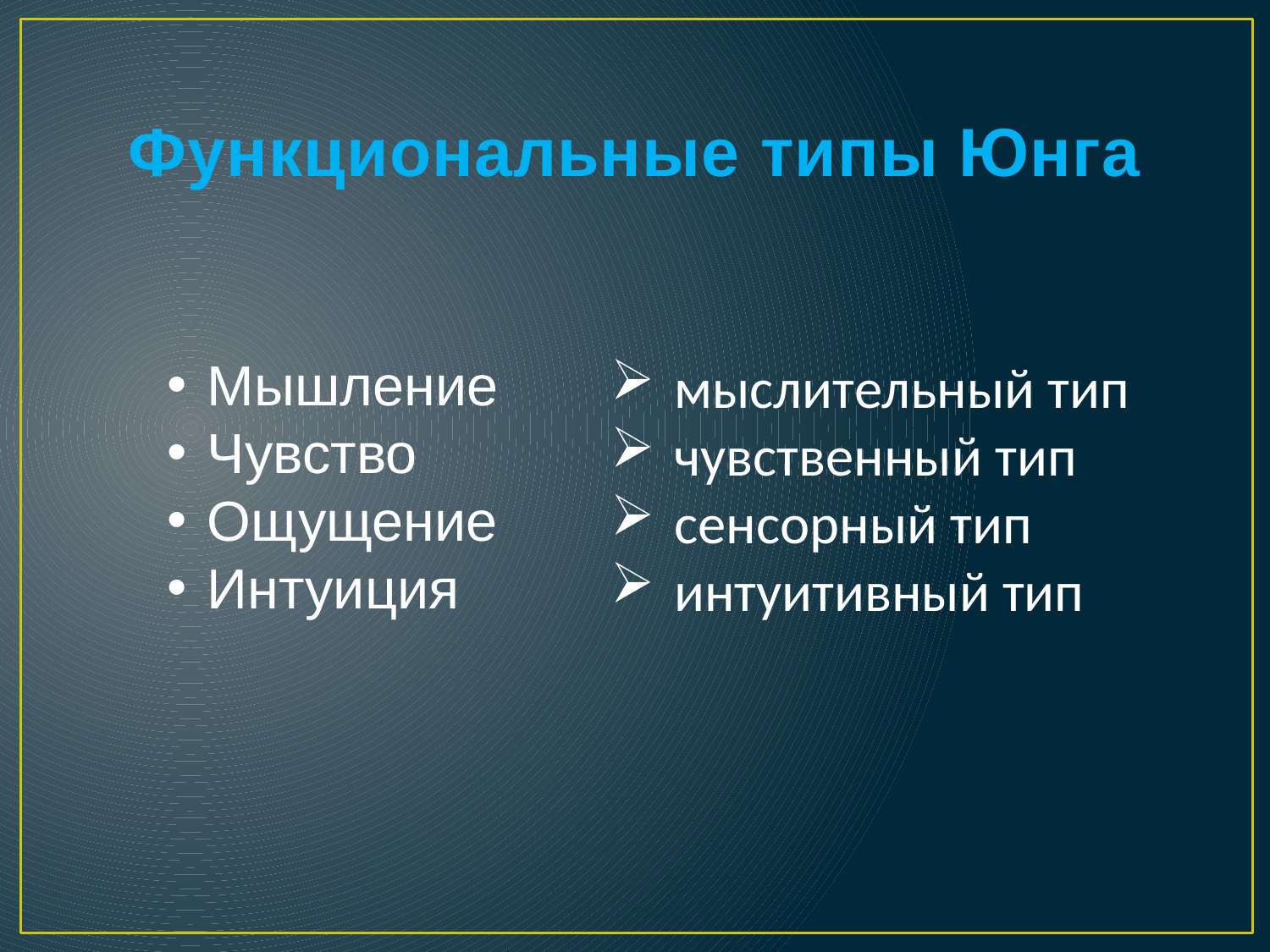

# Функциональные типы Юнга
Мышление
Чувство
Ощущение
Интуиция
мыслительный тип
чувственный тип
сенсорный тип
интуитивный тип